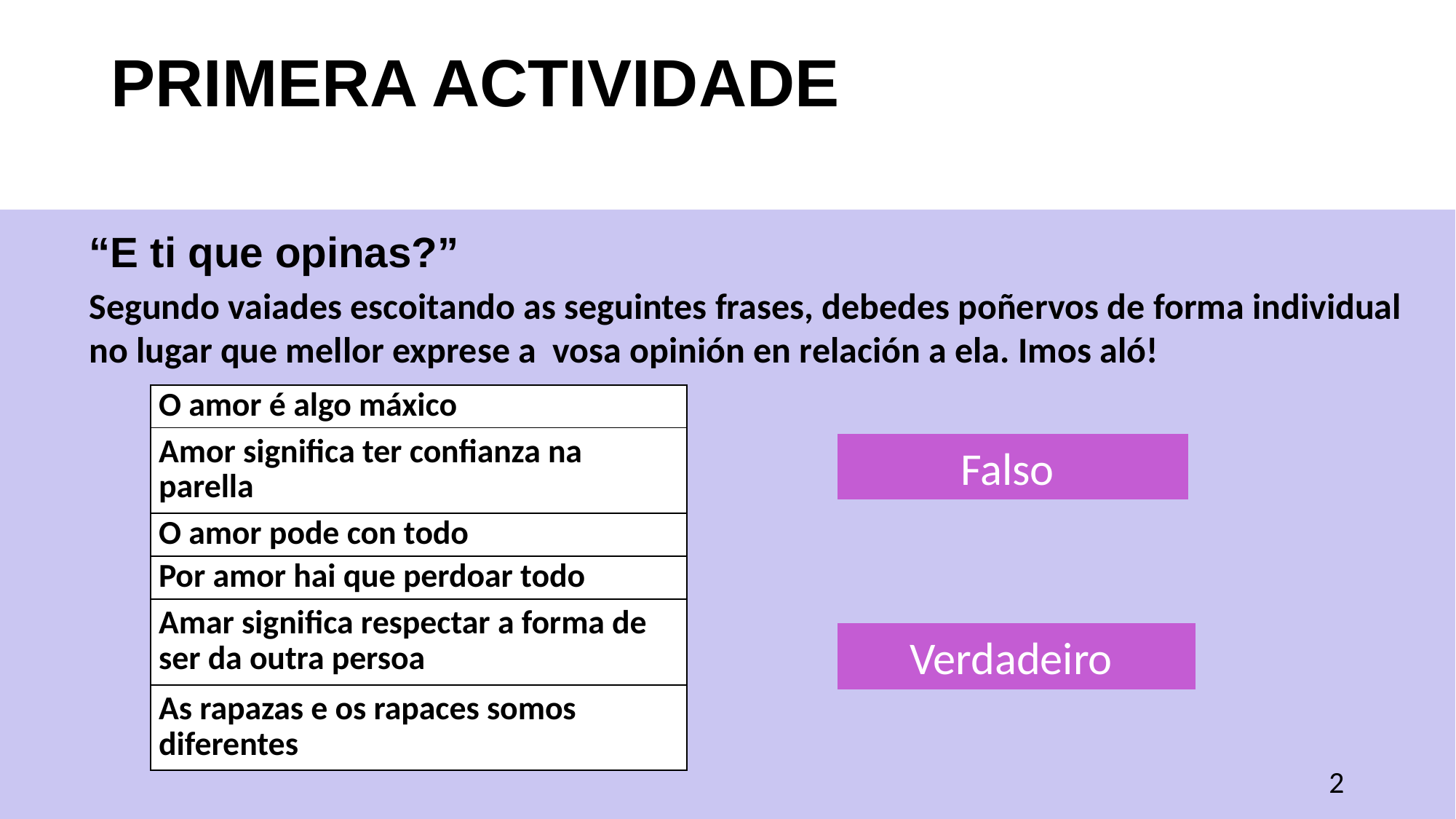

# PRIMERA ACTIVIDADE

“E ti que opinas?”
Segundo vaiades escoitando as seguintes frases, debedes poñervos de forma individual no lugar que mellor exprese a  vosa opinión en relación a ela. Imos aló!
| O amor é algo máxico |
| --- |
| Amor significa ter confianza na parella |
| O amor pode con todo |
| Por amor hai que perdoar todo |
| Amar significa respectar a forma de ser da outra persoa |
| As rapazas e os rapaces somos diferentes |
Falso
Verdadeiro
2